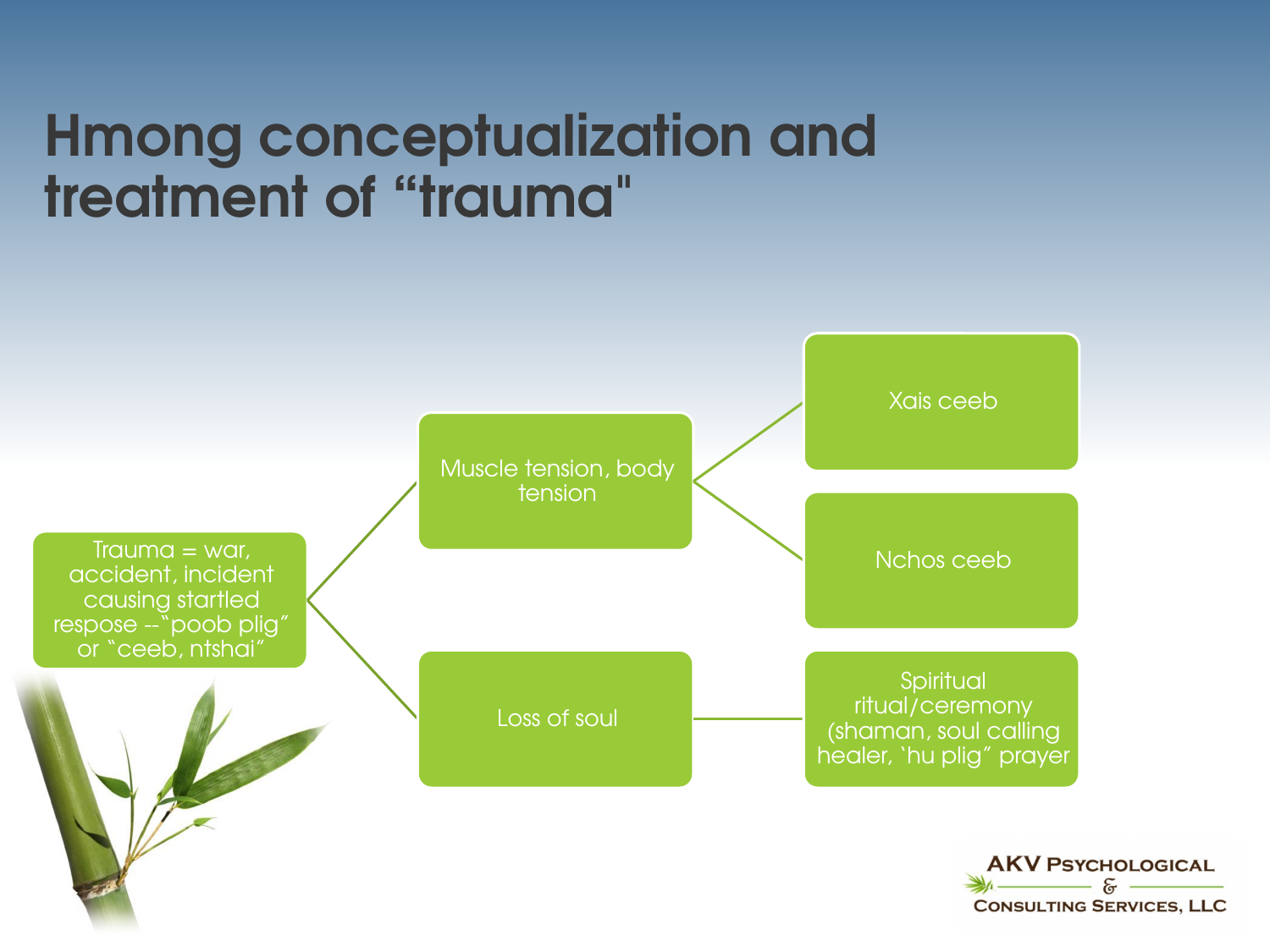

# Hmong conceptualization and treatment of “trauma"
Trauma = war, accident, incident causing startled respose --“poob plig” or “ceeb, ntshai”

Muscle tension, body tension

Xais ceeb

Nchos ceeb

Loss of soul

Spiritual ritual/ceremony (shaman, soul calling healer, ‘hu plig” prayer